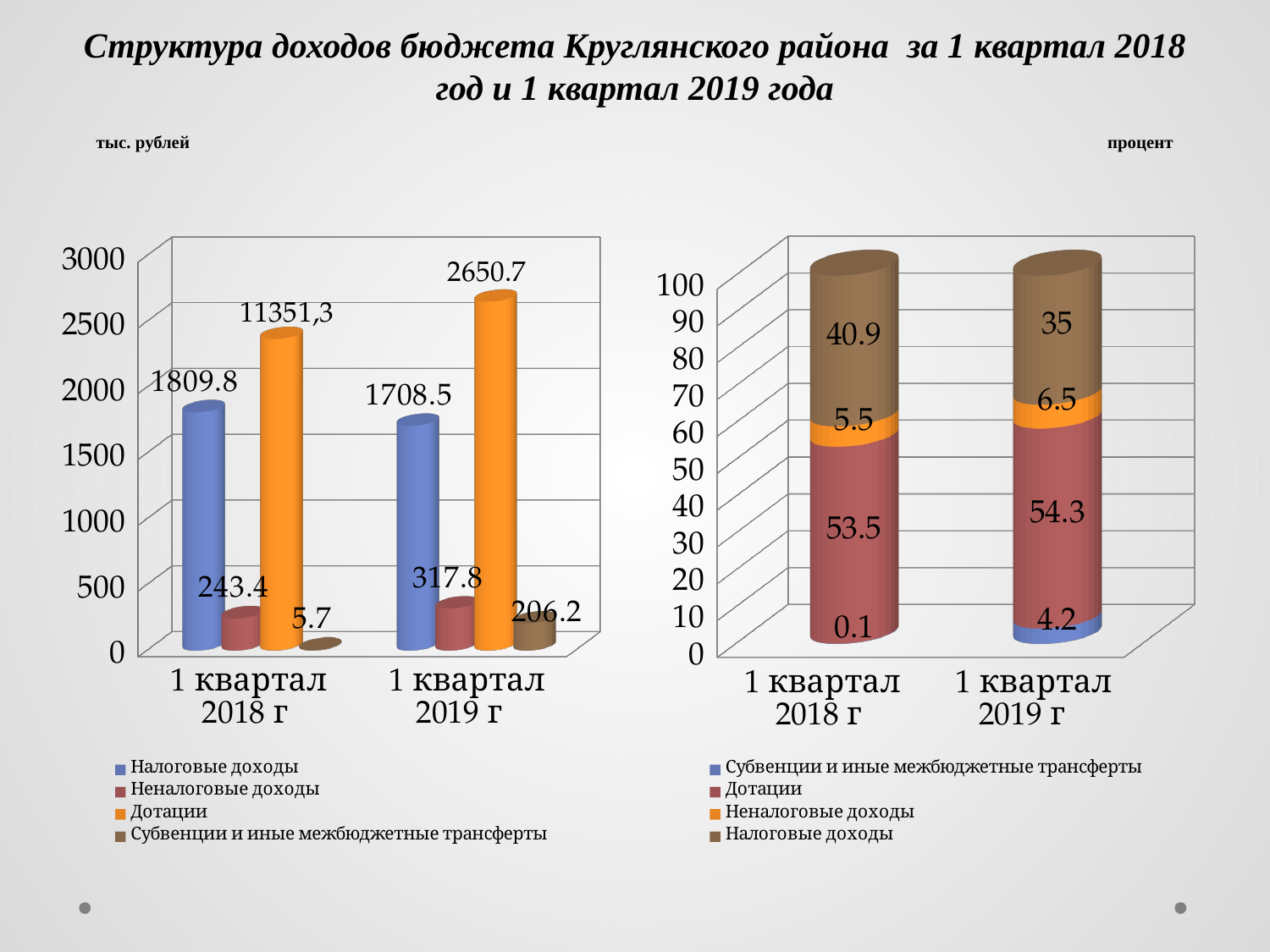

Структура доходов бюджета Круглянского района  за 1 квартал 2018 год и 1 квартал 2019 года
процент
тыс. рублей

[unsupported chart]

[unsupported chart]